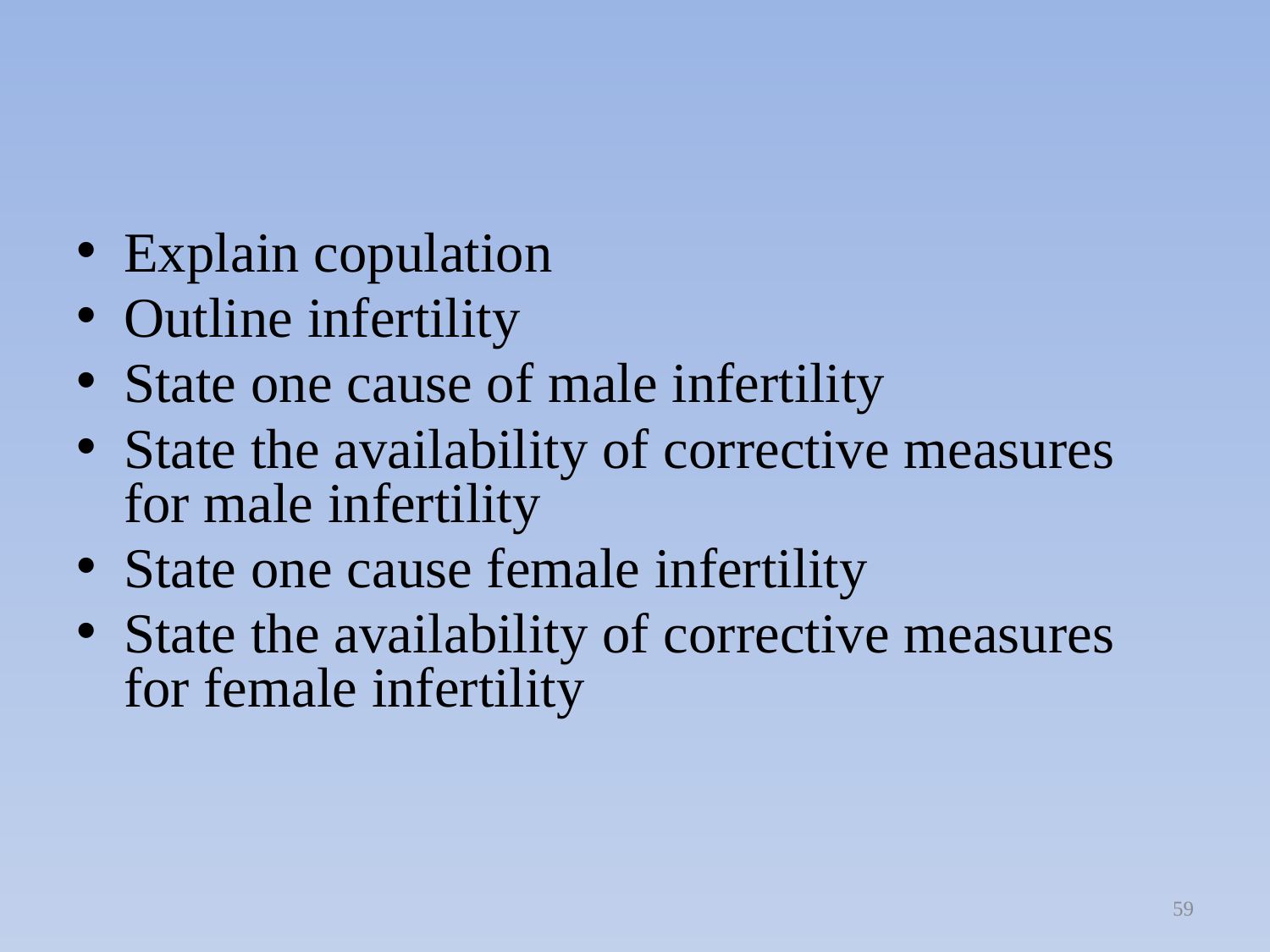

#
Explain copulation
Outline infertility
State one cause of male infertility
State the availability of corrective measures for male infertility
State one cause female infertility
State the availability of corrective measures for female infertility

59